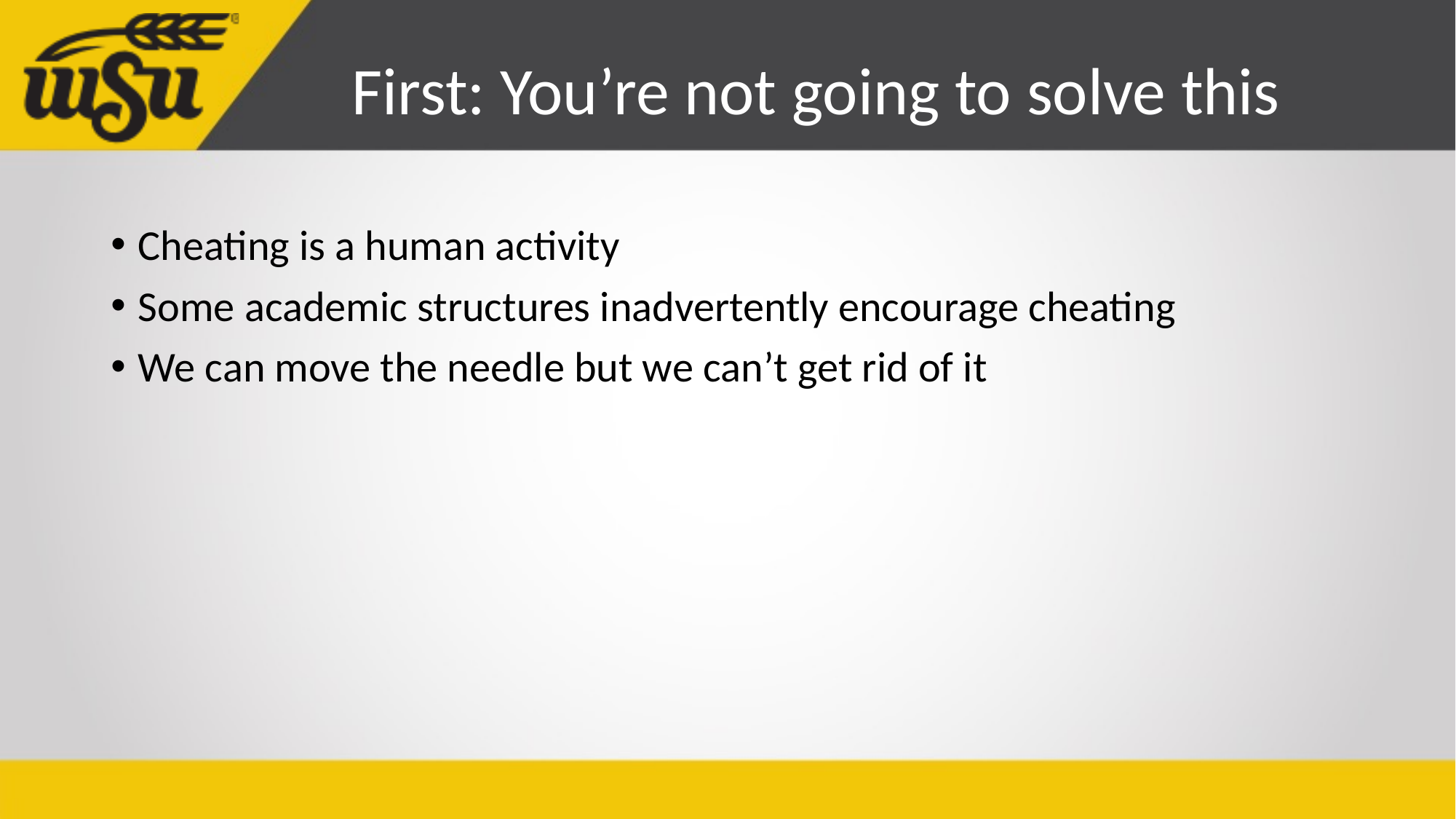

# First: You’re not going to solve this
Cheating is a human activity
Some academic structures inadvertently encourage cheating
We can move the needle but we can’t get rid of it